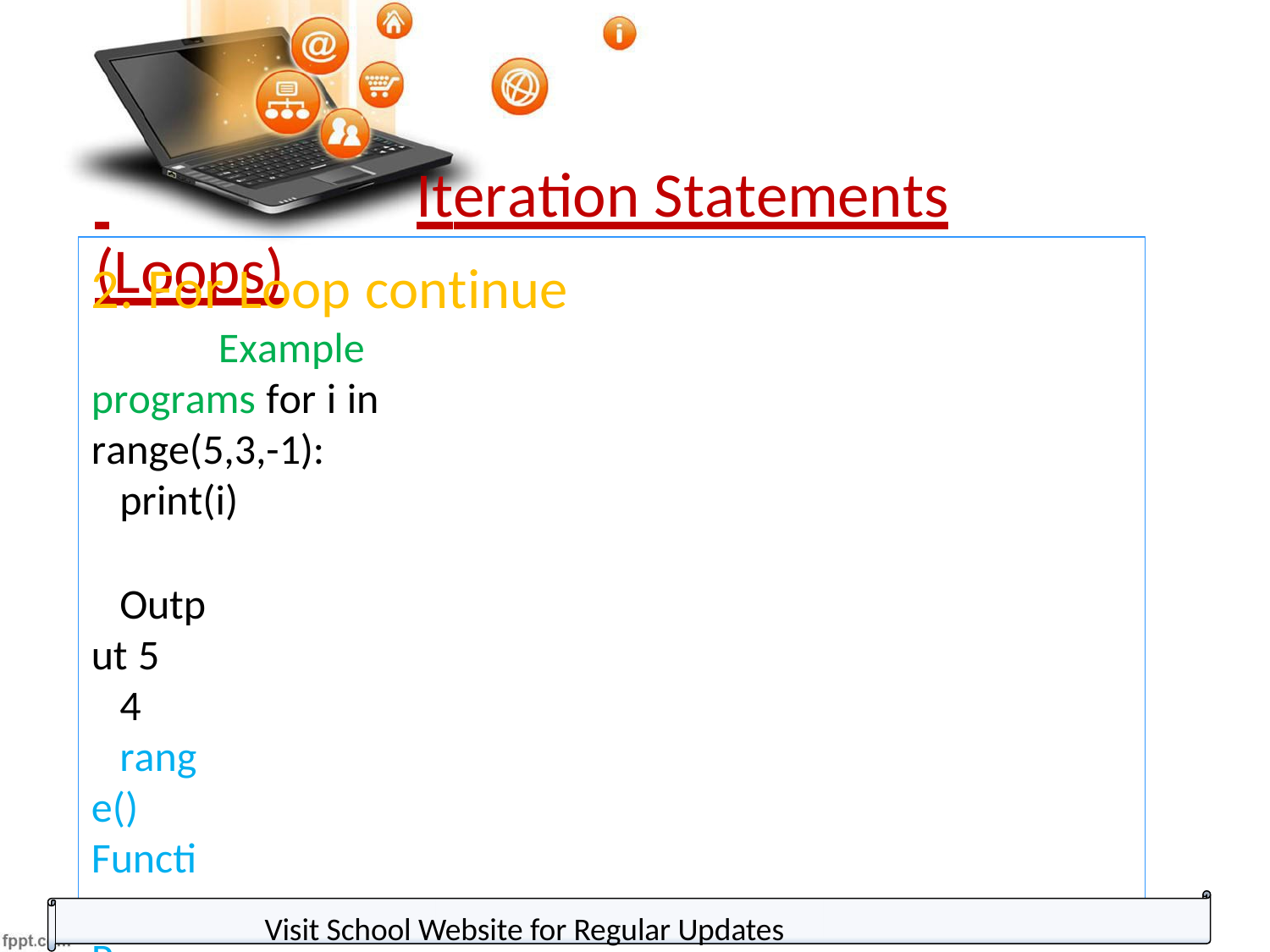

Iteration Statements (Loops)

2. For Loop continue
Example programs for i in range(5,3,-1):
print(i)

Output 5
4
range() Function Parameters
start: Starting number of the sequence.
stop: Generate numbers up to, but not including this number. step(Optional): Determines the increment between each numbers in the sequence.

Visit School Website for Regular Updates